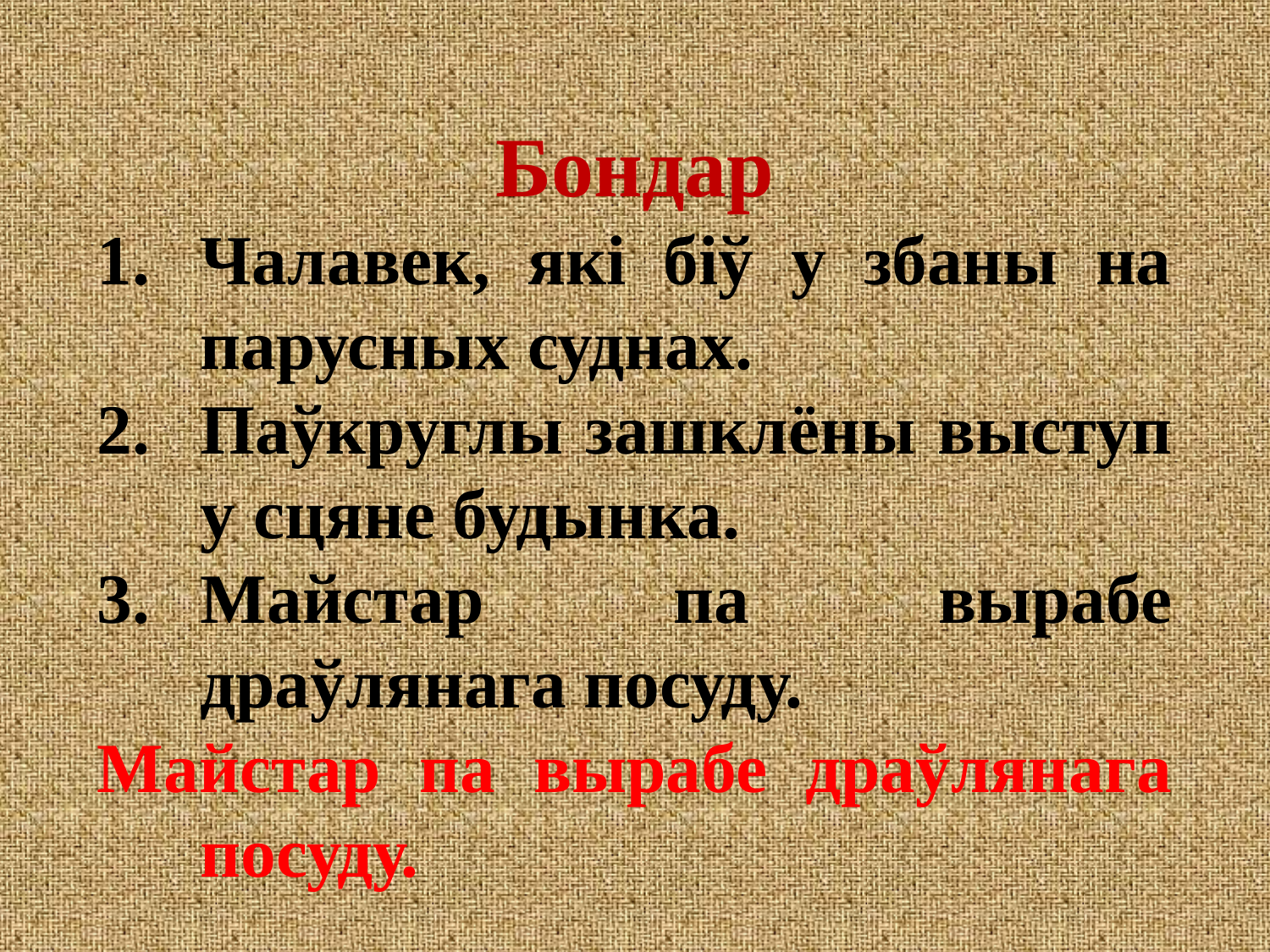

Бондар
Чалавек, які біў у збаны на парусных суднах.
Паўкруглы зашклёны выступ у сцяне будынка.
Майстар па вырабе драўлянага посуду.
Майстар па вырабе драўлянага посуду.